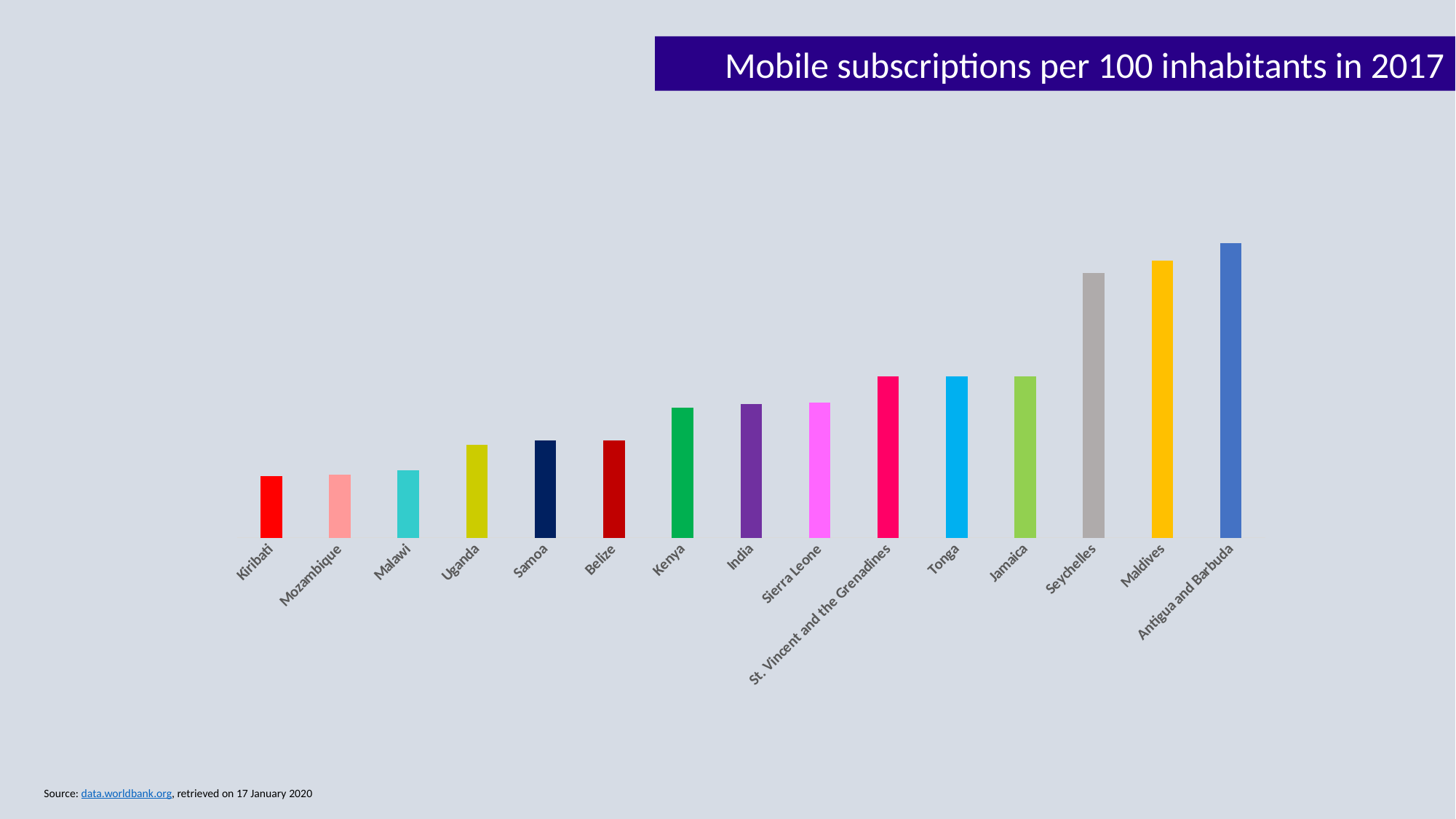

Mobile subscriptions per 100 inhabitants in 2017

### Chart

| Category |  |
|---|---|
| Kiribati | 40.4027751011756 |
| Mozambique | 41.4517035103961 |
| Malawi | 43.9865126566791 |
| Uganda | 60.6046777546879 |
| Samoa | 63.5831729391048 |
| Belize | 63.7202643113189 |
| Kenya | 85.2531569274151 |
| India | 87.3177371937469 |
| Sierra Leone | 88.4698954639715 |
| St. Vincent and the Grenadines | 105.478616369381 |
| Tonga | 105.823643600855 |
| Jamaica | 105.833032050966 |
| Seychelles | 173.496650003111 |
| Maldives | 181.328842349547 |
| Antigua and Barbuda | 192.81956699432 |
Source: data.worldbank.org, retrieved on 17 January 2020